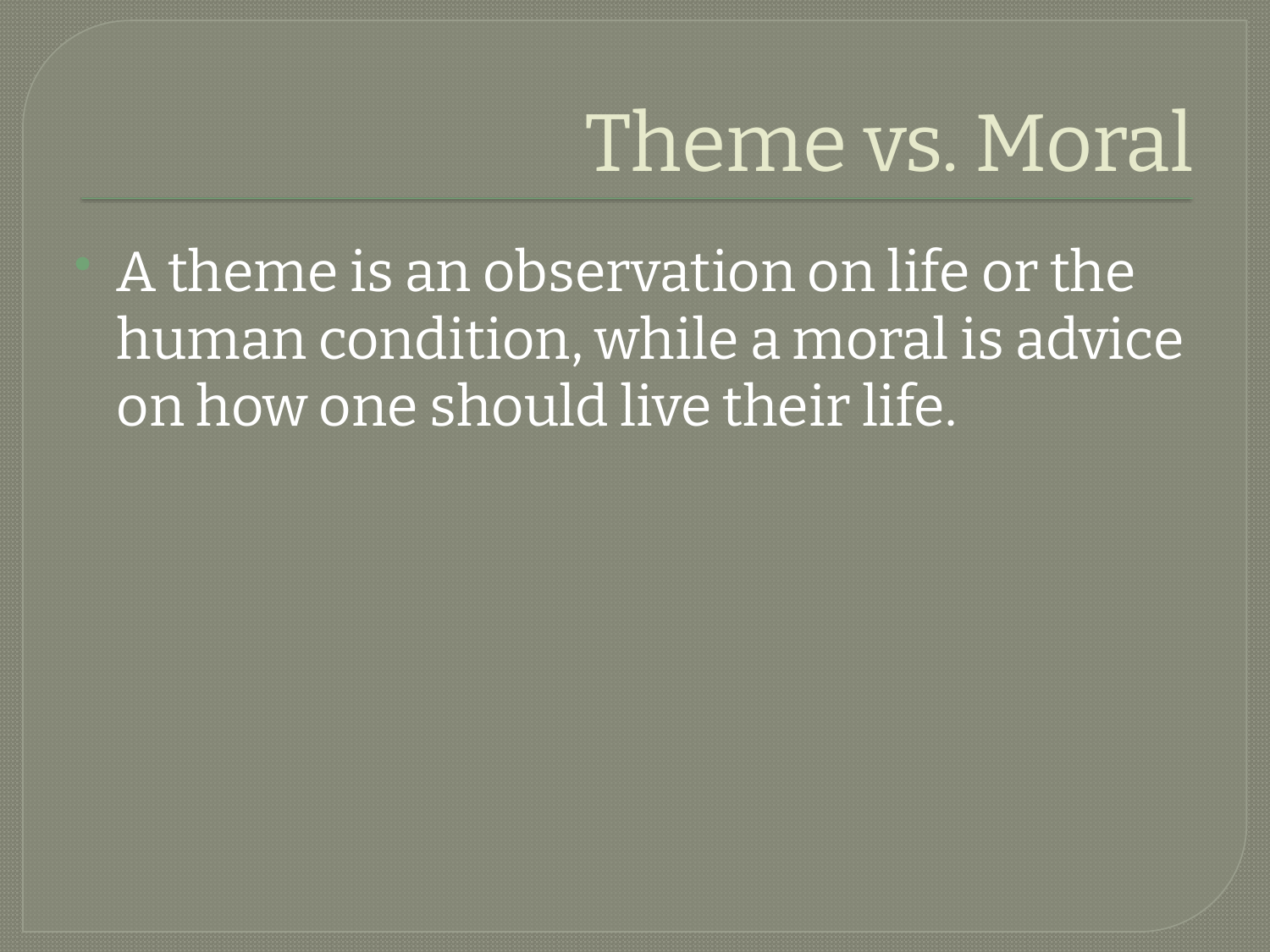

# Theme vs. Moral
A theme is an observation on life or the human condition, while a moral is advice on how one should live their life.